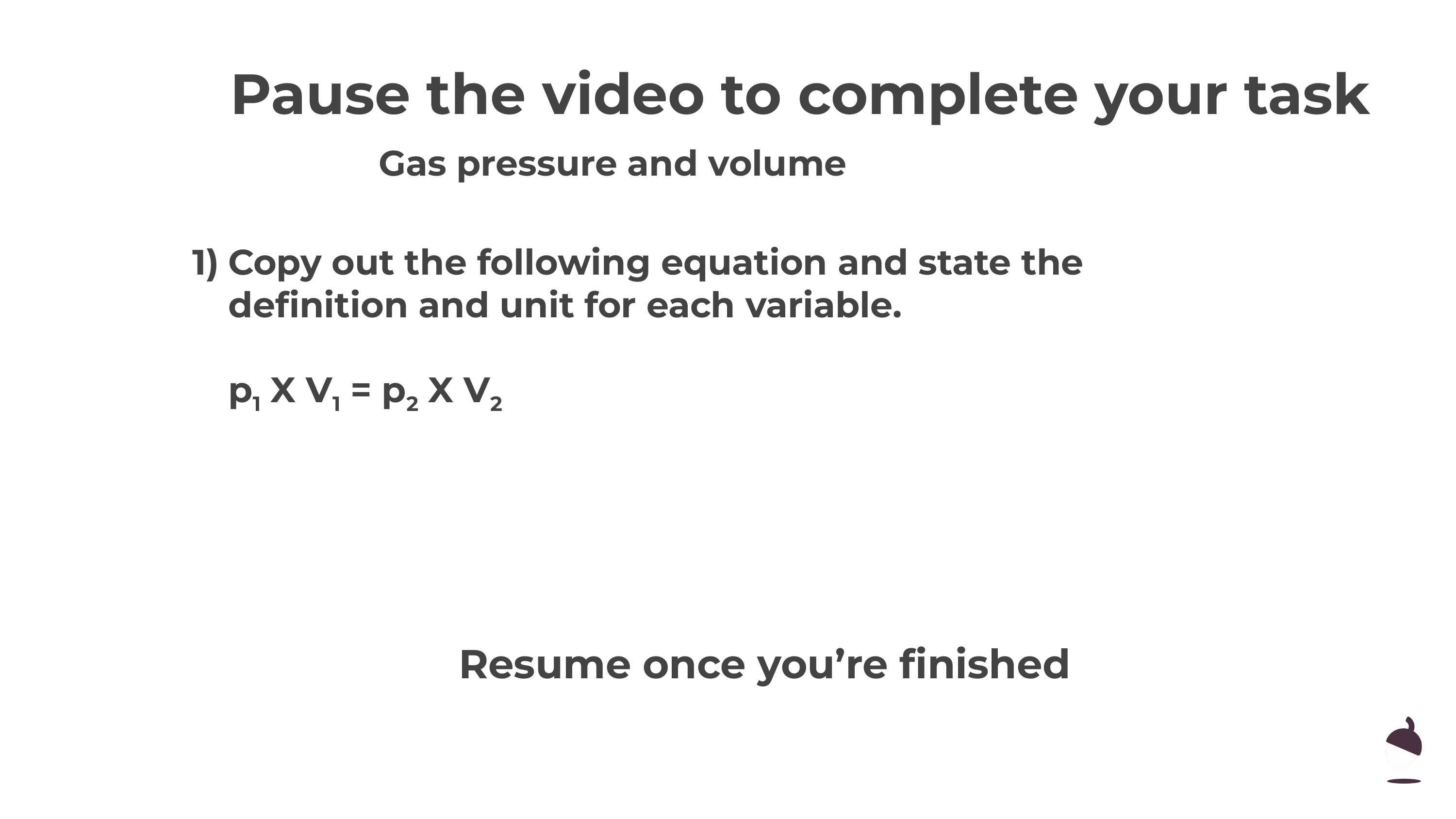

Pause the video to complete your task
Gas pressure and volume
Copy out the following equation and state the definition and unit for each variable.
p1 X V1 = p2 X V2
Resume once you’re finished